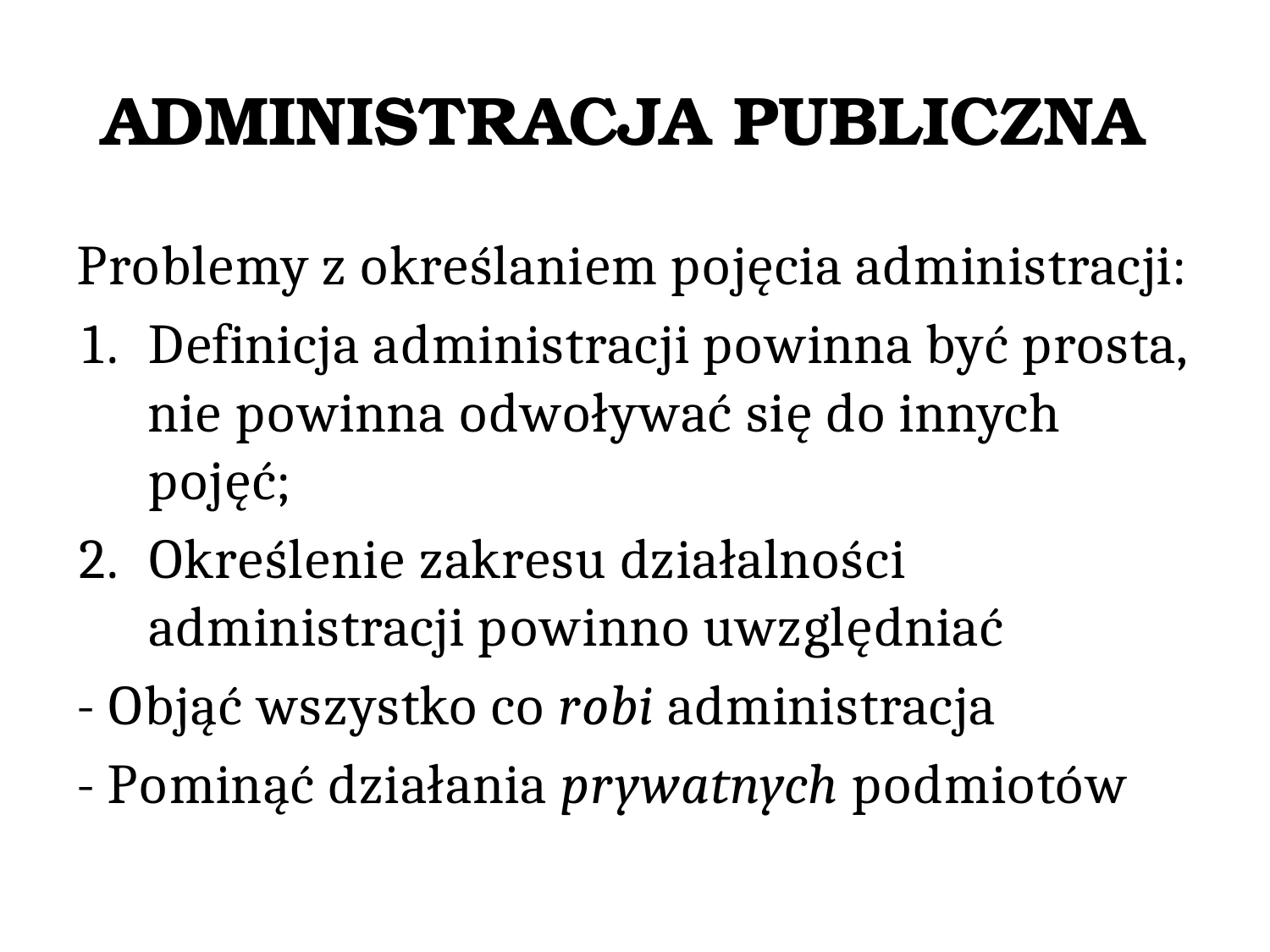

# ADMINISTRACJA PUBLICZNA
Problemy z określaniem pojęcia administracji:
Definicja administracji powinna być prosta, nie powinna odwoływać się do innych pojęć;
Określenie zakresu działalności administracji powinno uwzględniać
- Objąć wszystko co robi administracja
- Pominąć działania prywatnych podmiotów